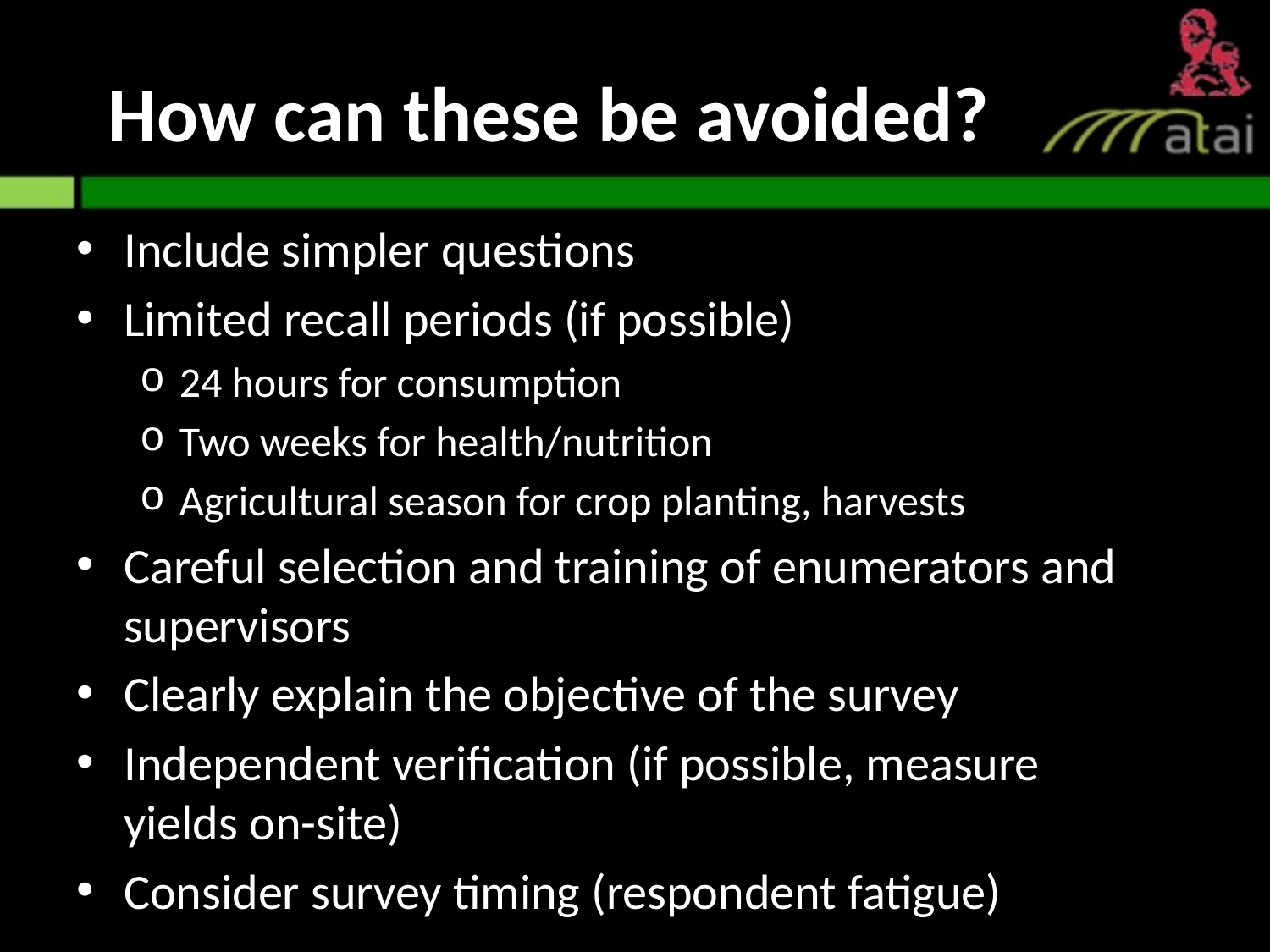

# How can these be avoided?

Include simpler questions
Limited recall periods (if possible)
24 hours for consumption
Two weeks for health/nutrition
Agricultural season for crop planting, harvests
Careful selection and training of enumerators and supervisors
Clearly explain the objective of the survey
Independent verification (if possible, measure yields on-site)
Consider survey timing (respondent fatigue)